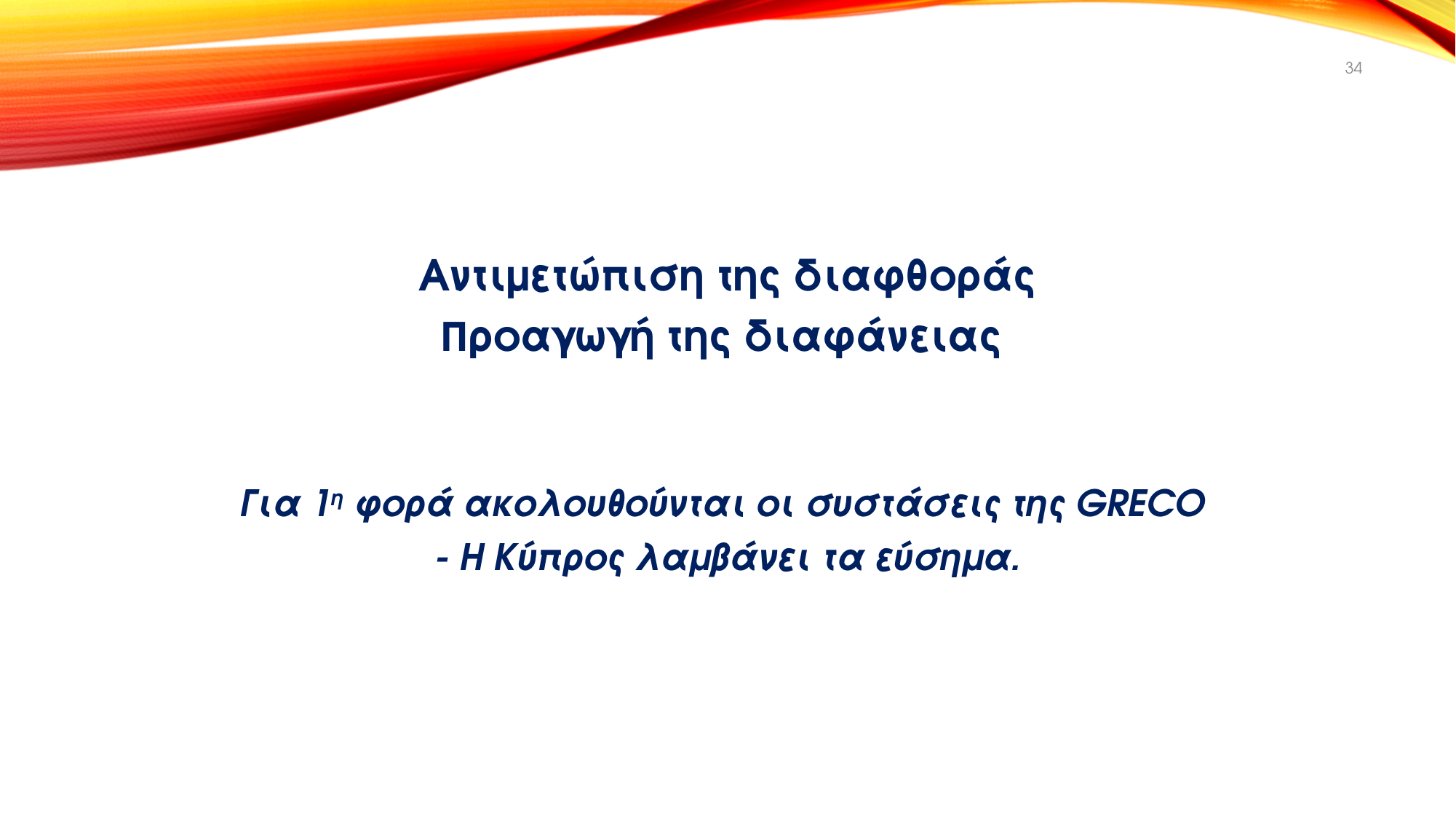

34

Αντιμετώπιση της διαφθοράς
Προαγωγή της διαφάνειας

Για 1η φορά ακολουθούνται οι συστάσεις της GRECO
- Η Κύπρος λαμβάνει τα εύσημα.